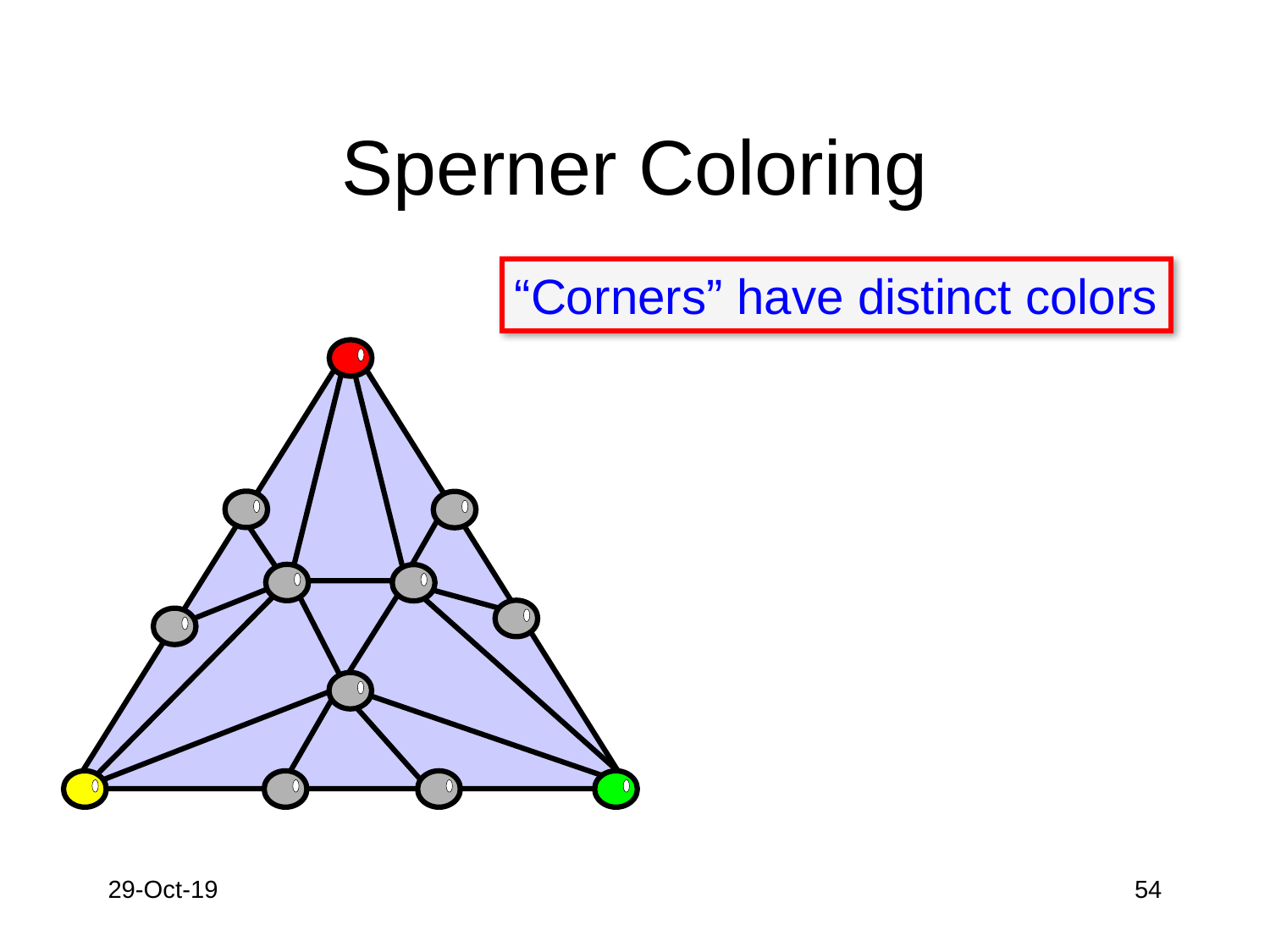

# Sperner Coloring
“Corners” have distinct colors

54
29-Oct-19